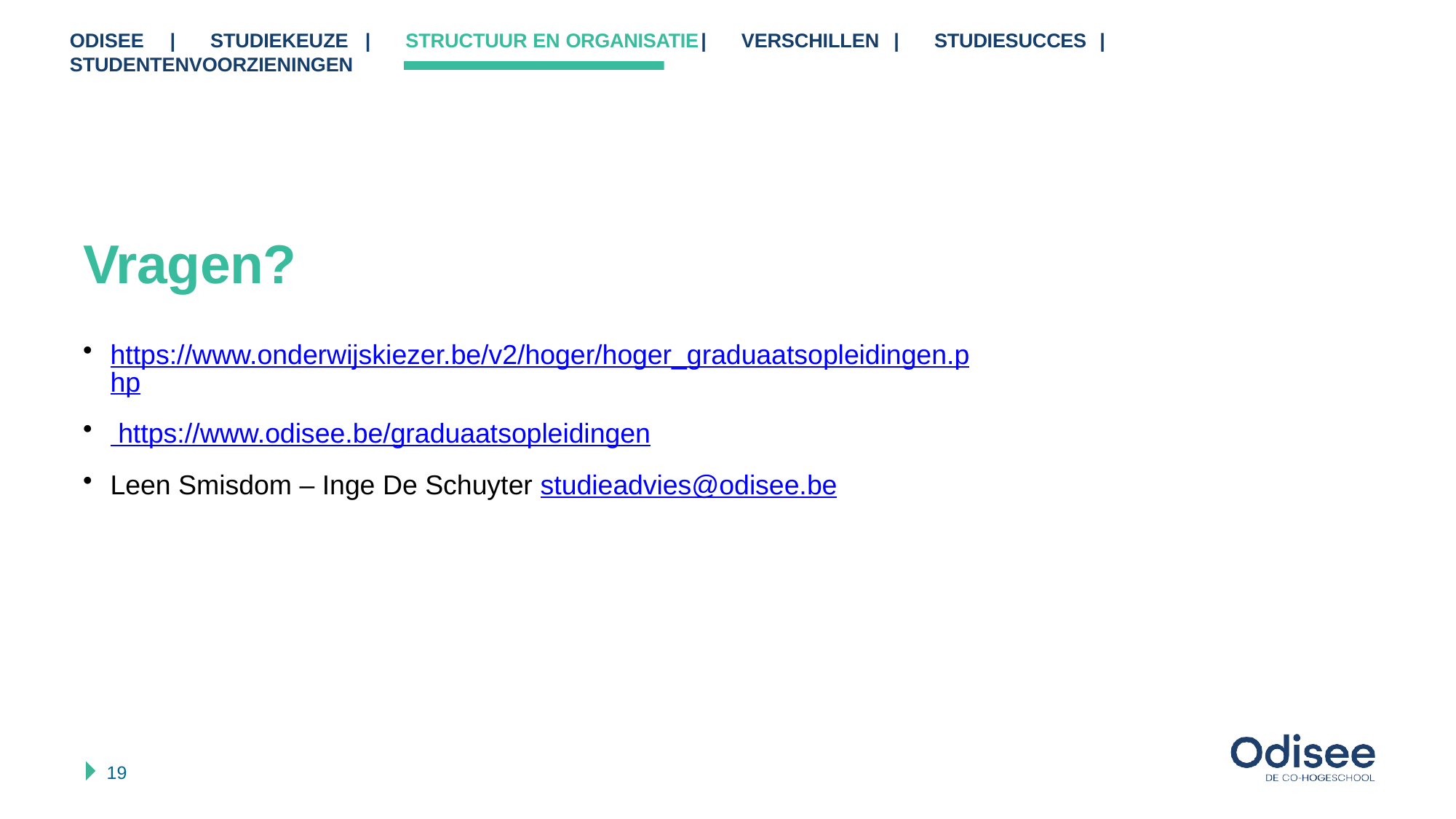

ODISEE	|	STUDIEKEUZE	|	STRUCTUUR EN ORGANISATIE	|	VERSCHILLEN	|	STUDIESUCCES	|	STUDENTENVOORZIENINGEN

# Vragen?
https://www.onderwijskiezer.be/v2/hoger/hoger_graduaatsopleidingen.php
 https://www.odisee.be/graduaatsopleidingen
Leen Smisdom – Inge De Schuyter studieadvies@odisee.be

19